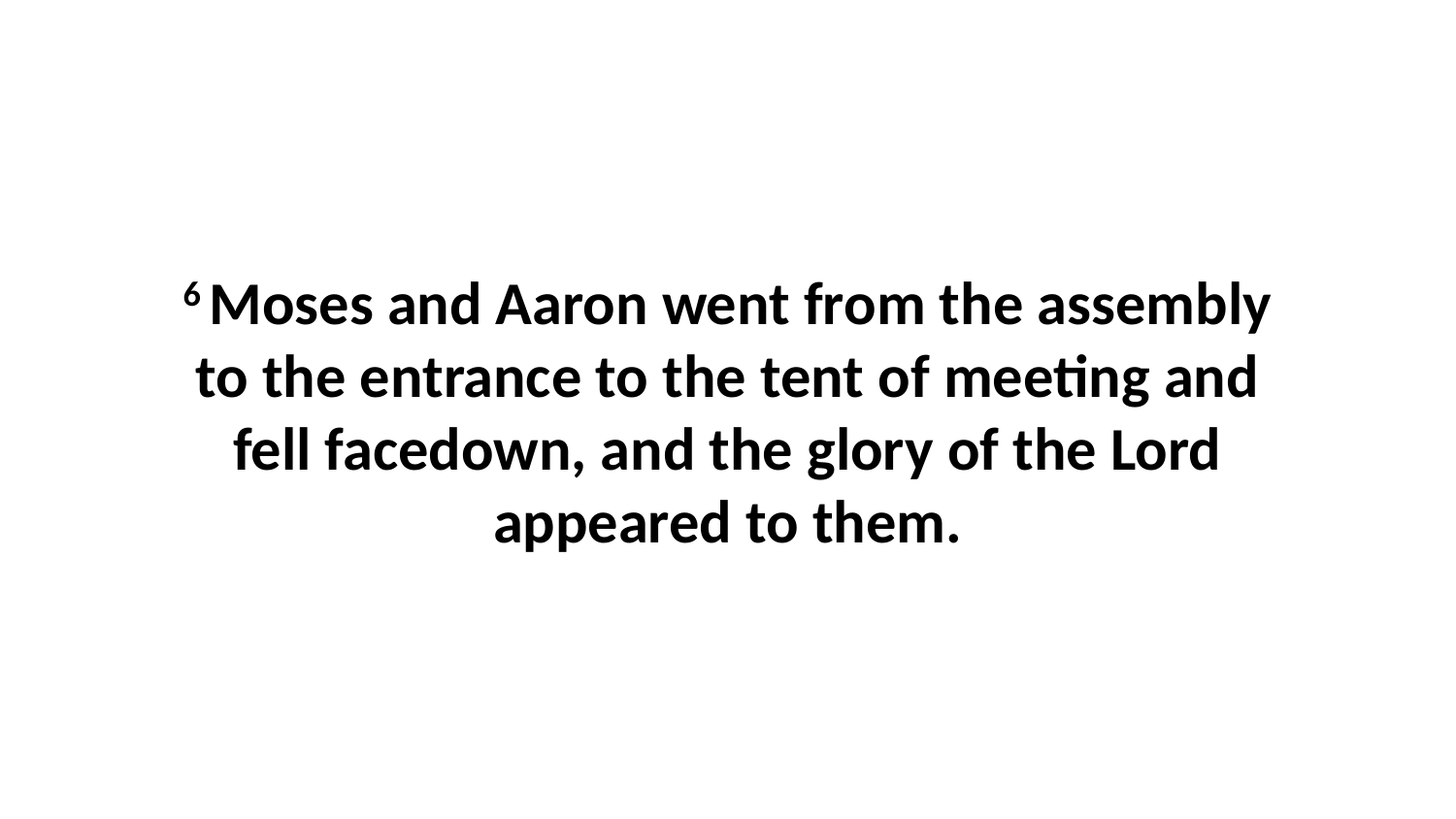

6 Moses and Aaron went from the assembly to the entrance to the tent of meeting and fell facedown, and the glory of the Lord appeared to them.